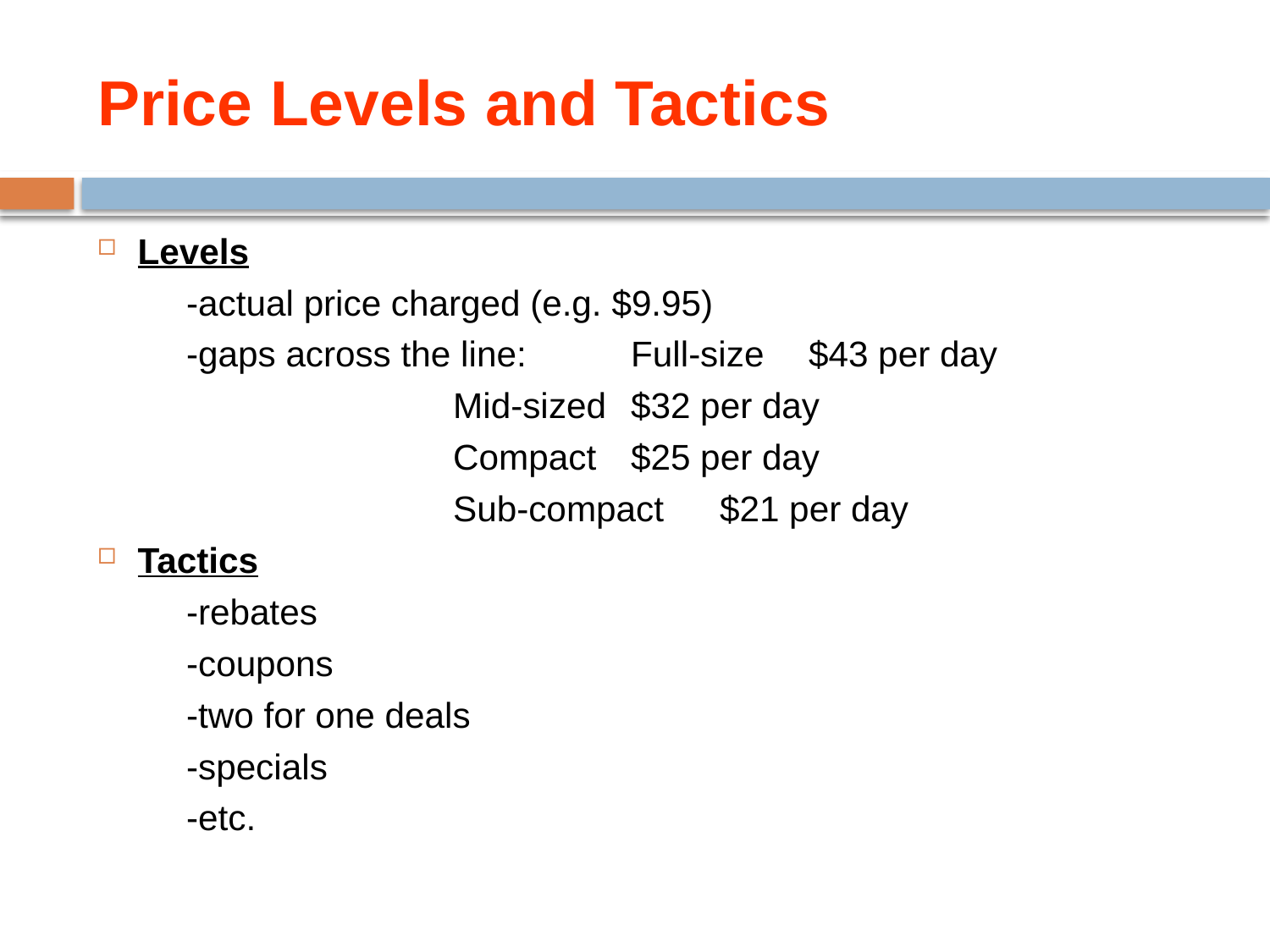

# Price Levels and Tactics
Levels
	-actual price charged (e.g. $9.95)
	-gaps across the line:     	Full-size 	$43 per day
				Mid-sized	$32 per day
				Compact	$25 per day
				Sub-compact	$21 per day
Tactics
	-rebates
	-coupons
	-two for one deals
	-specials
	-etc.